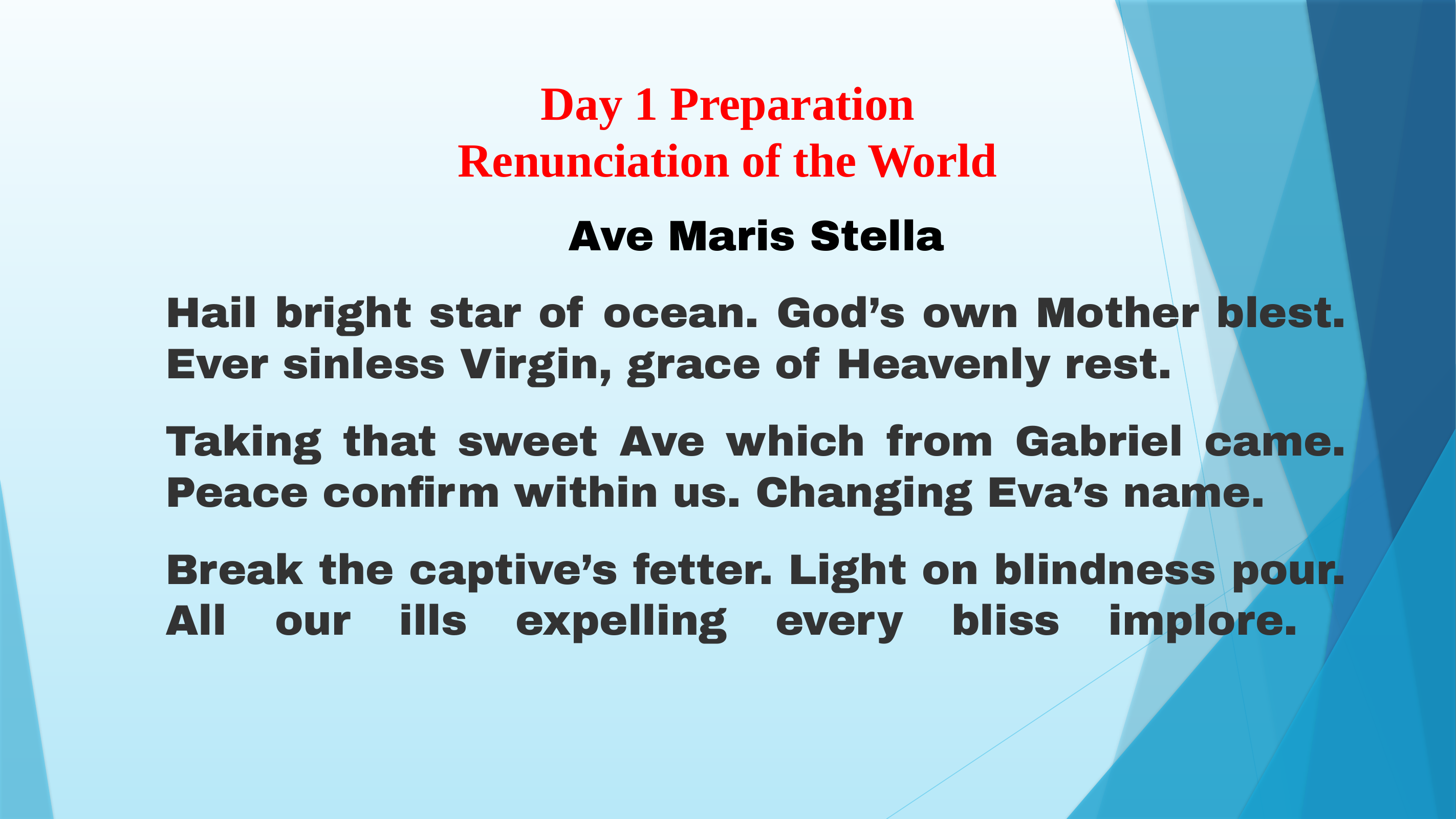

# Day 1 Preparation Renunciation of the World

Ave Maris Stella
Hail bright star of ocean. God’s own Mother blest. Ever sinless Virgin, grace of Heavenly rest.
Taking that sweet Ave which from Gabriel came. Peace confirm within us. Changing Eva’s name.
Break the captive’s fetter. Light on blindness pour. All our ills expelling every bliss implore.